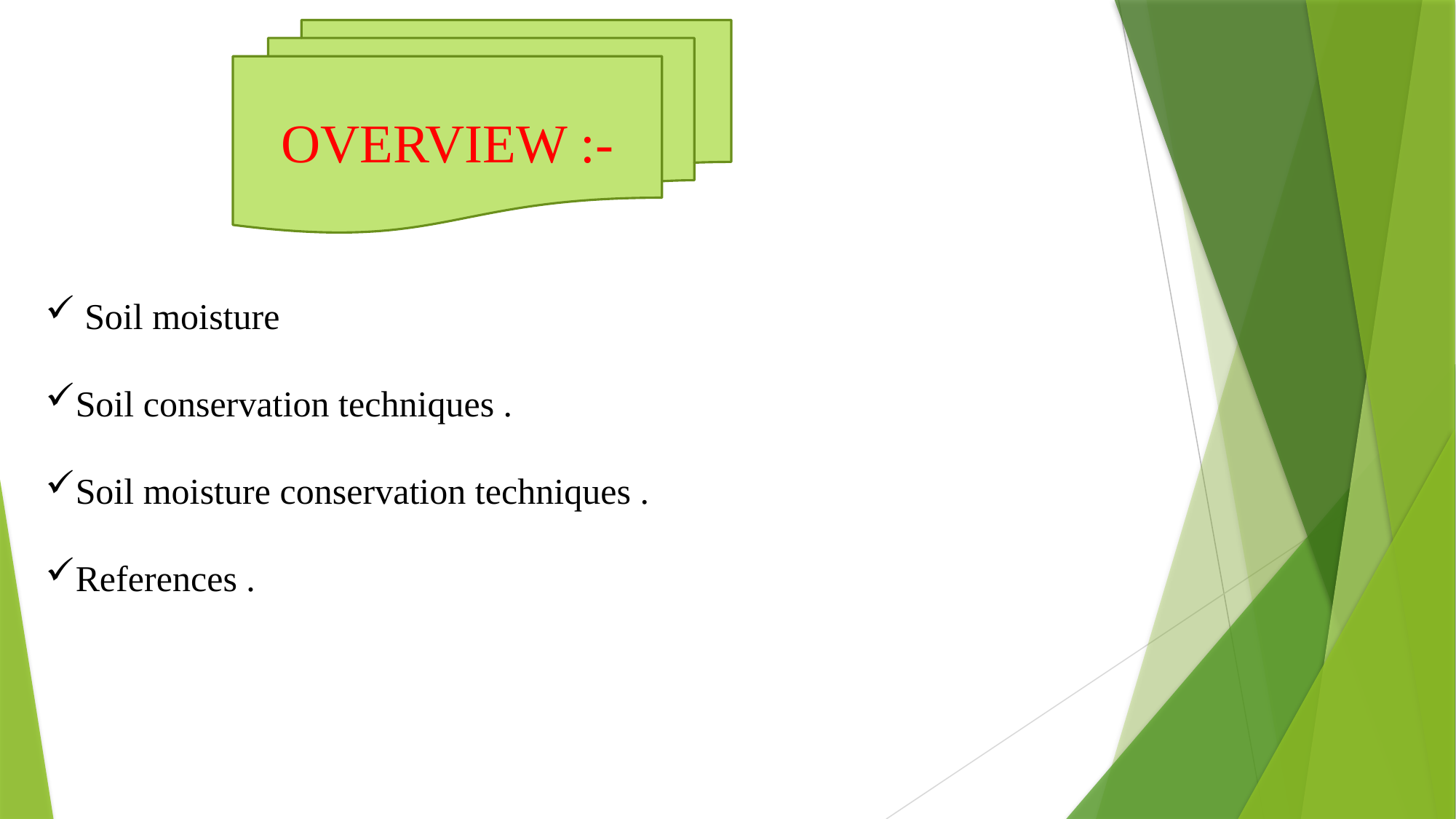

OVERVIEW :-
 Soil moisture

Soil conservation techniques .

Soil moisture conservation techniques .

References .